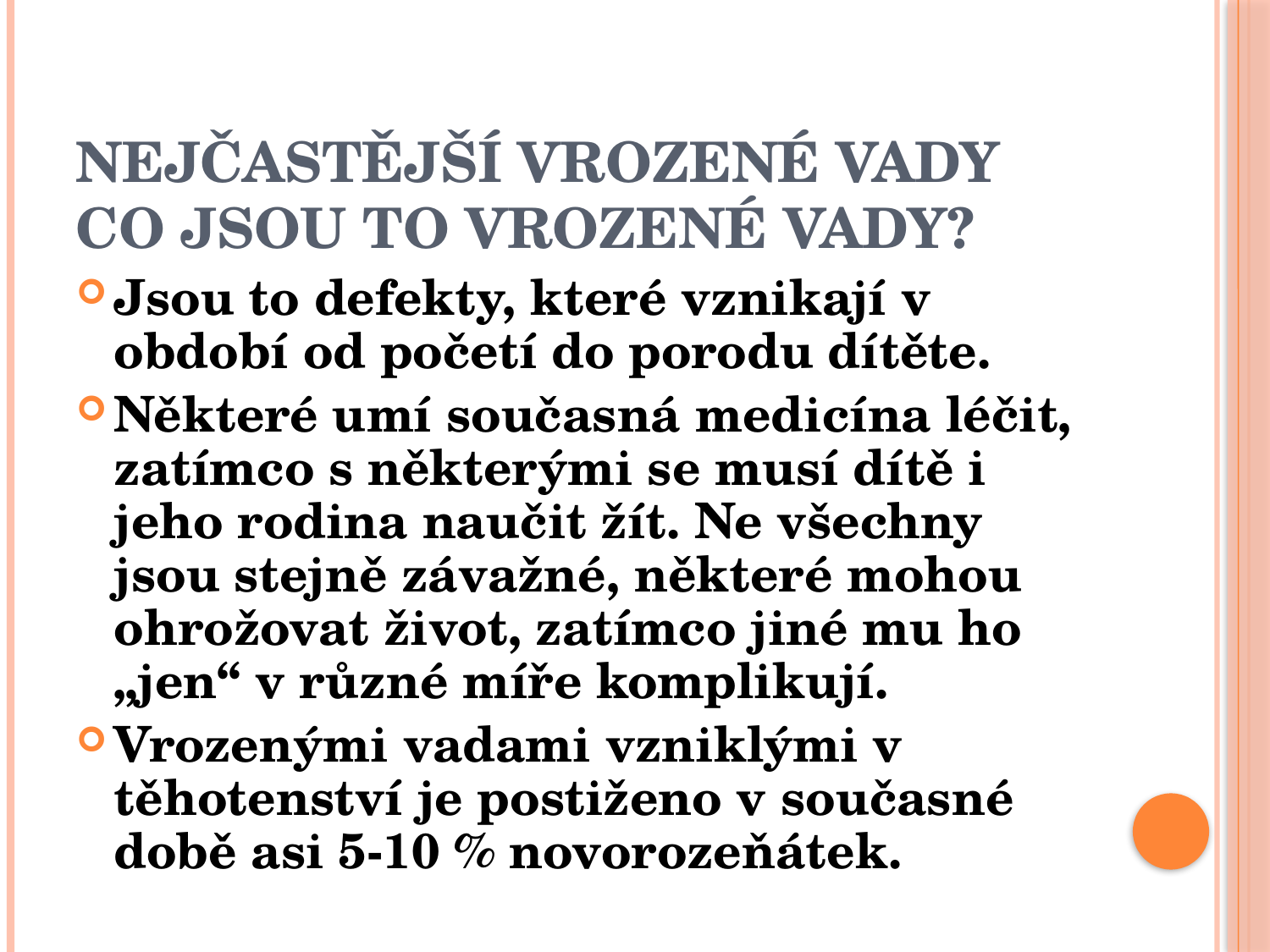

# NEJČASTĚJŠÍ VROZENÉ VADY Co jsou to vrozené vady?
Jsou to defekty, které vznikají v období od početí do porodu dítěte.
Některé umí současná medicína léčit, zatímco s některými se musí dítě i jeho rodina naučit žít. Ne všechny jsou stejně závažné, některé mohou ohrožovat život, zatímco jiné mu ho „jen“ v různé míře komplikují.
Vrozenými vadami vzniklými v těhotenství je postiženo v současné době asi 5-10 % novorozeňátek.